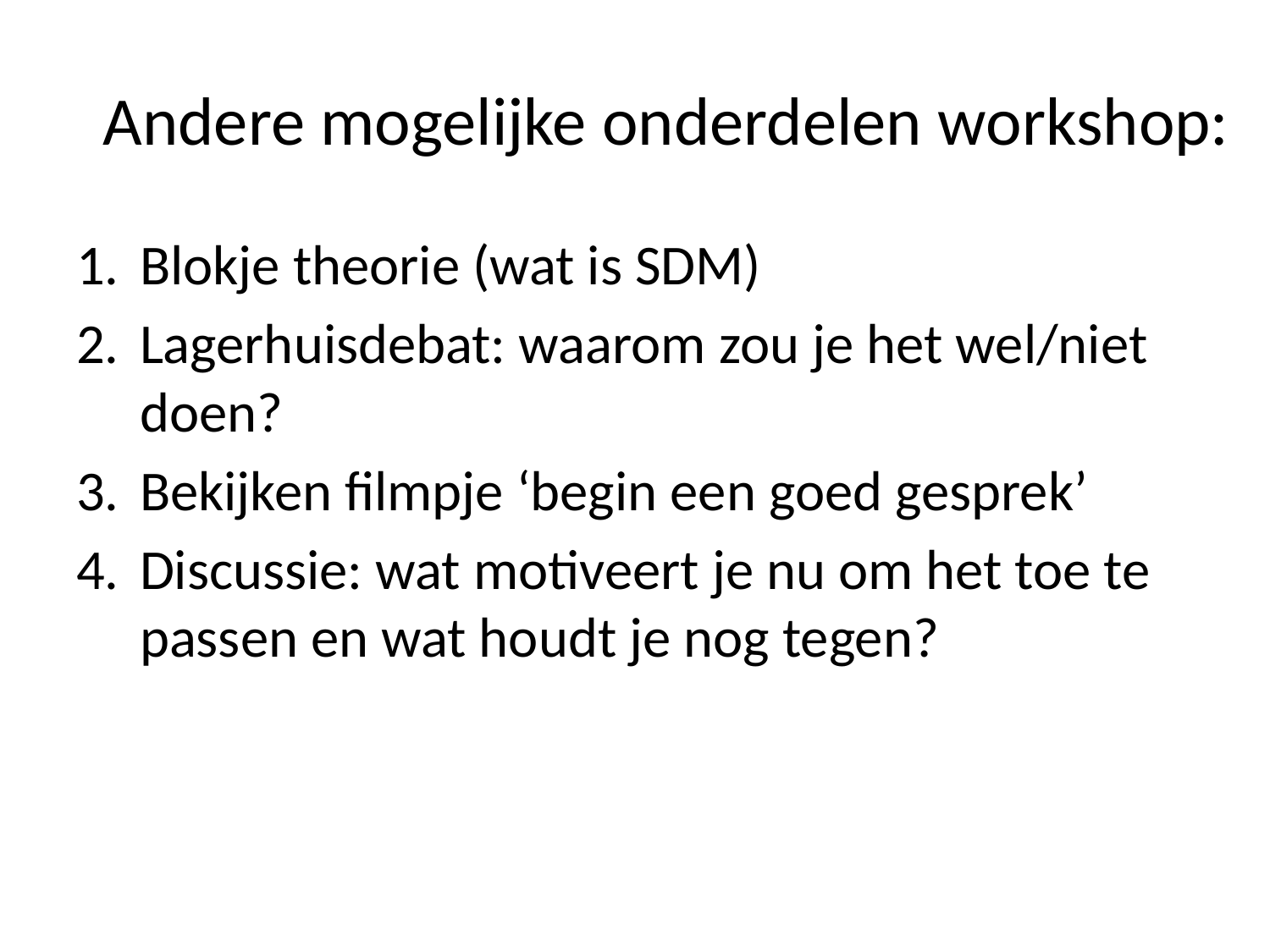

# Andere mogelijke onderdelen workshop:
Blokje theorie (wat is SDM)
Lagerhuisdebat: waarom zou je het wel/niet doen?
Bekijken filmpje ‘begin een goed gesprek’
Discussie: wat motiveert je nu om het toe te passen en wat houdt je nog tegen?